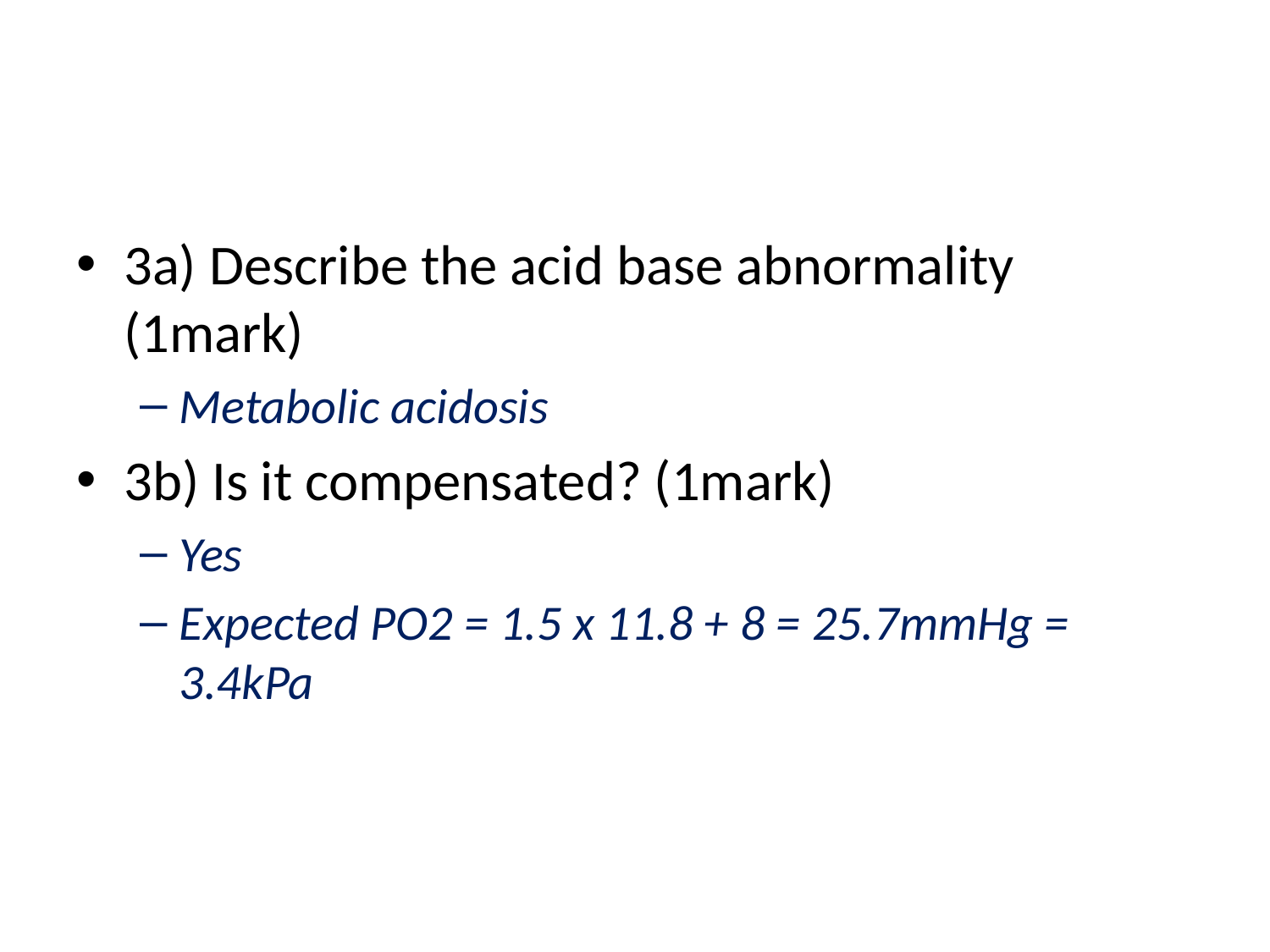

#
3a) Describe the acid base abnormality (1mark)
Metabolic acidosis
3b) Is it compensated? (1mark)
Yes
Expected PO2 = 1.5 x 11.8 + 8 = 25.7mmHg = 3.4kPa